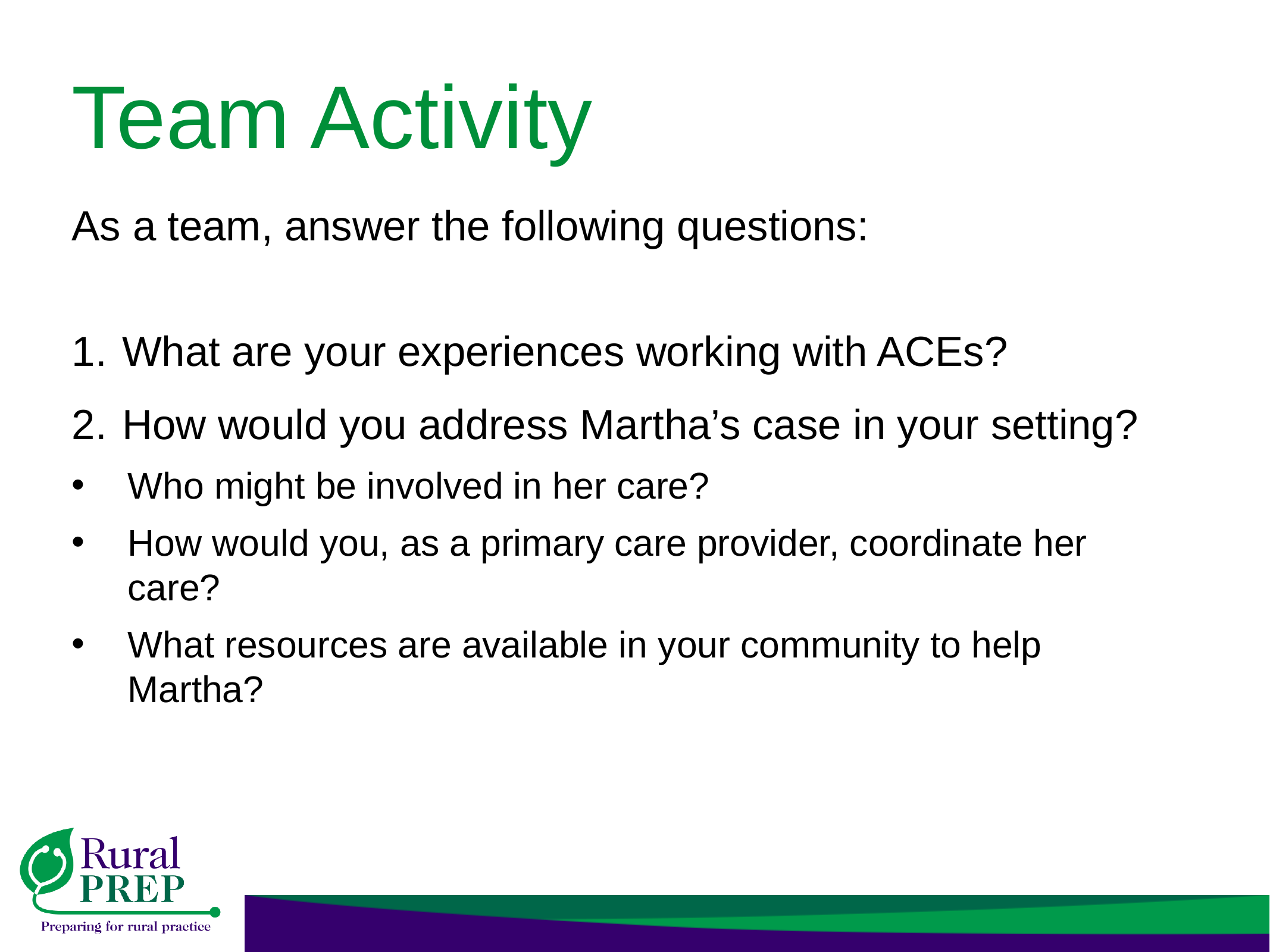

# Team Activity
As a team, answer the following questions:

What are your experiences working with ACEs?
How would you address Martha’s case in your setting?
Who might be involved in her care?
How would you, as a primary care provider, coordinate her care?
What resources are available in your community to help Martha?